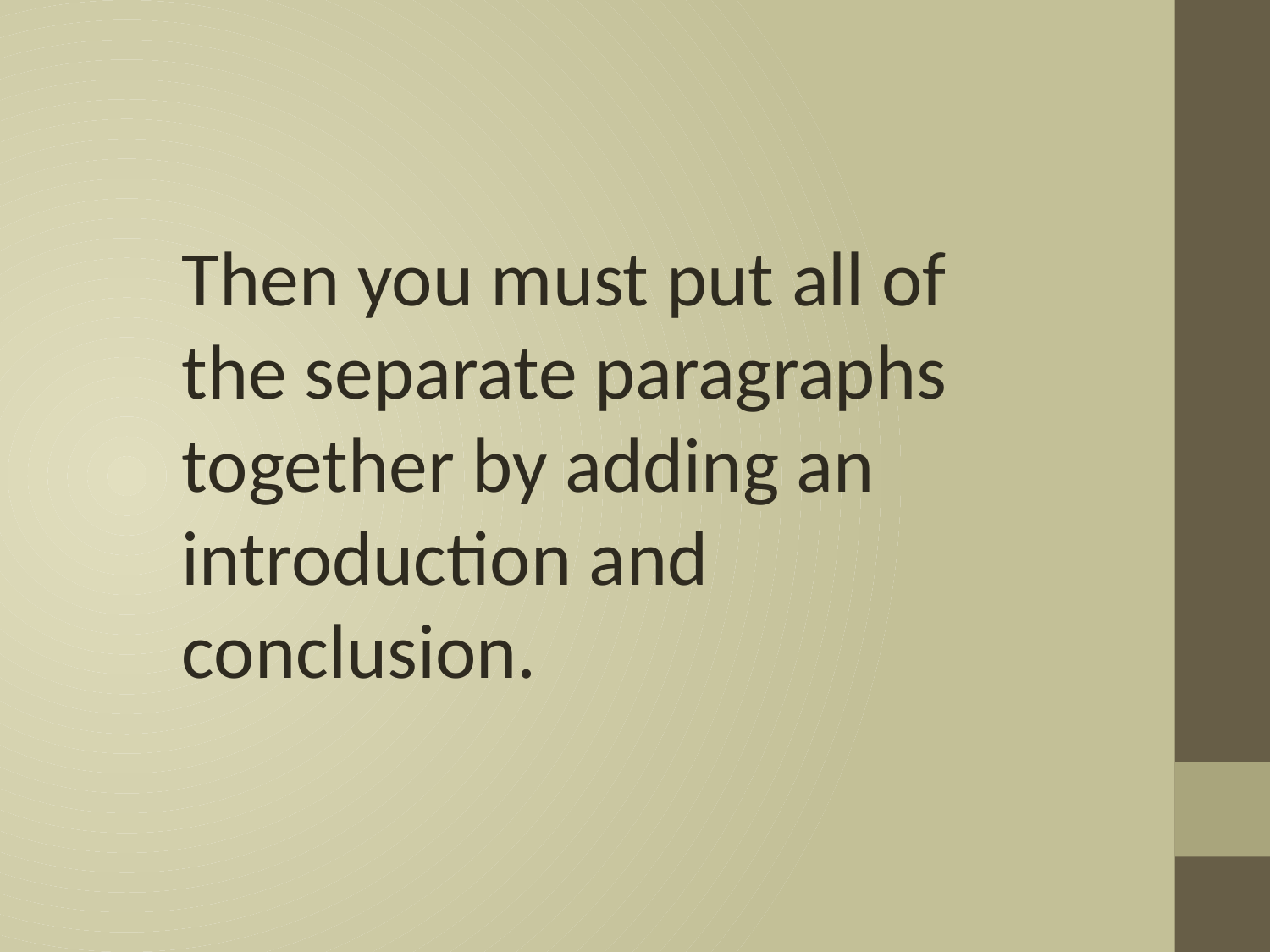

Then you must put all of the separate paragraphs together by adding an introduction and conclusion.